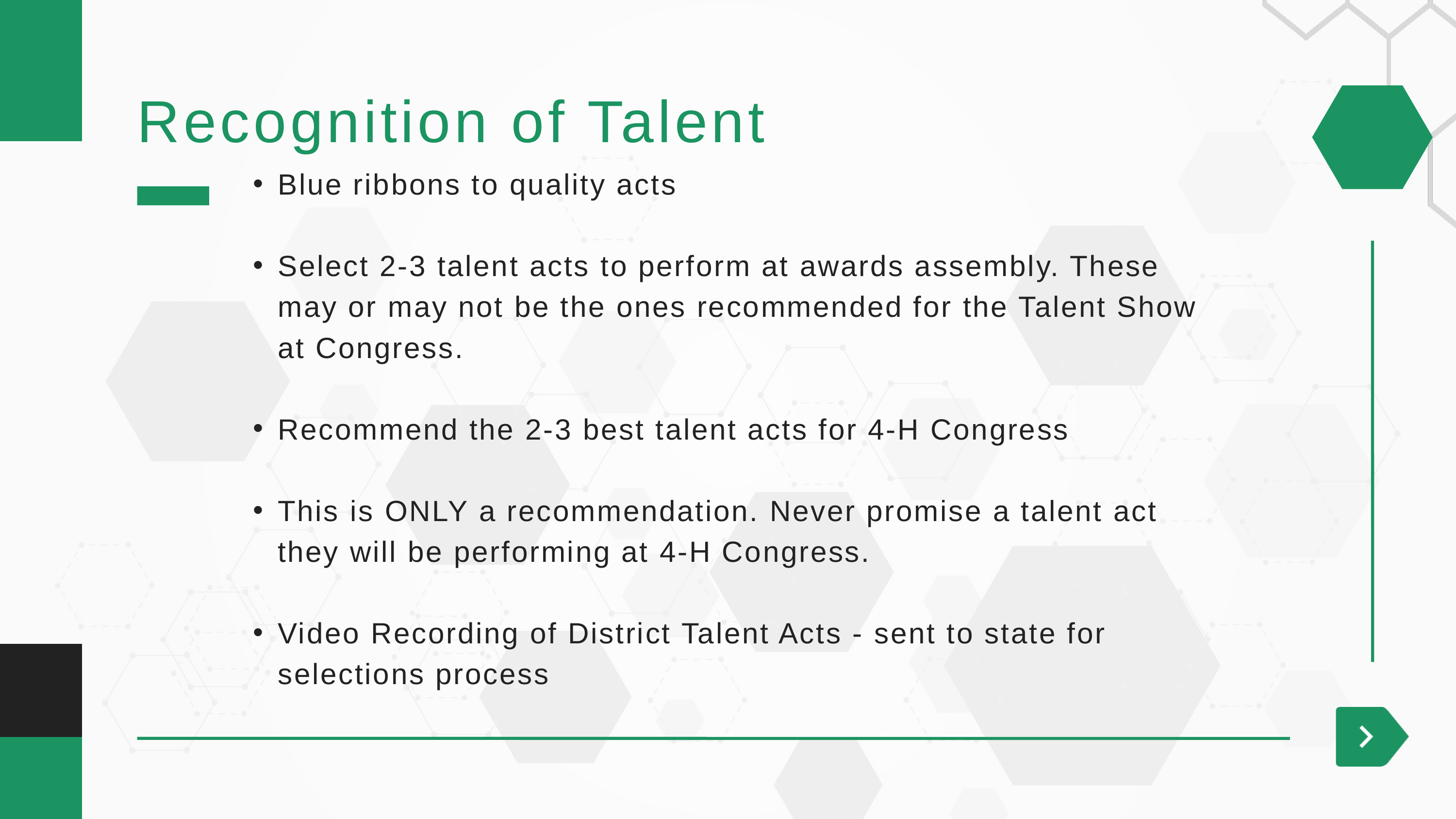

Recognition of Talent

Blue ribbons to quality acts

Select 2-3 talent acts to perform at awards assembly. These may or may not be the ones recommended for the Talent Show at Congress.

Recommend the 2-3 best talent acts for 4-H Congress

This is ONLY a recommendation. Never promise a talent act they will be performing at 4-H Congress.

Video Recording of District Talent Acts - sent to state for selections process